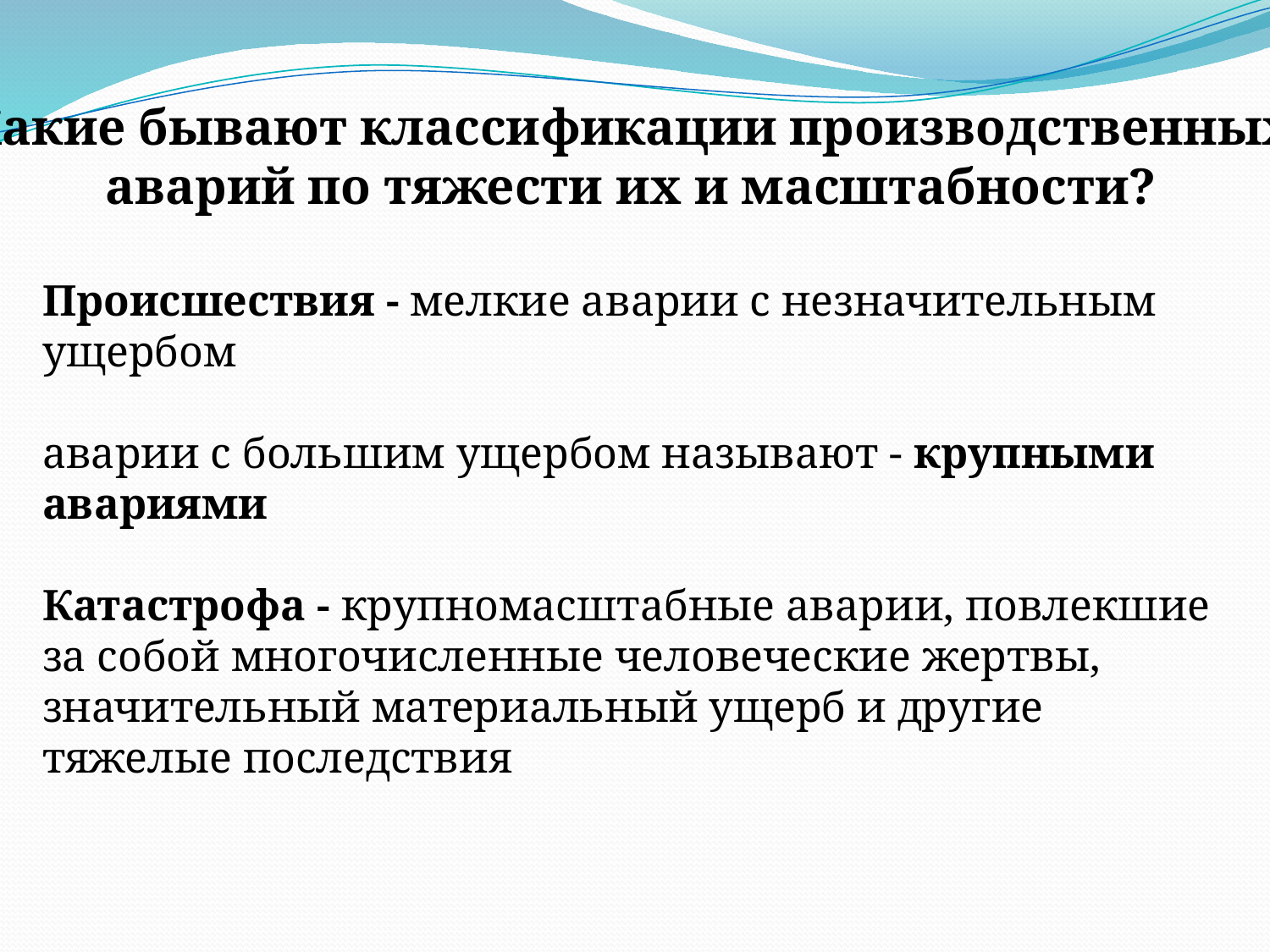

Какие бывают классификации производственных
аварий по тяжести их и масштабности?
Происшествия - мелкие аварии с незначительным ущербом

аварии с большим ущербом называют - крупными авариями

Катастрофа - крупномасштабные аварии, повлекшие за собой многочисленные человеческие жертвы, значитель­ный материальный ущерб и другие тяжелые последствия